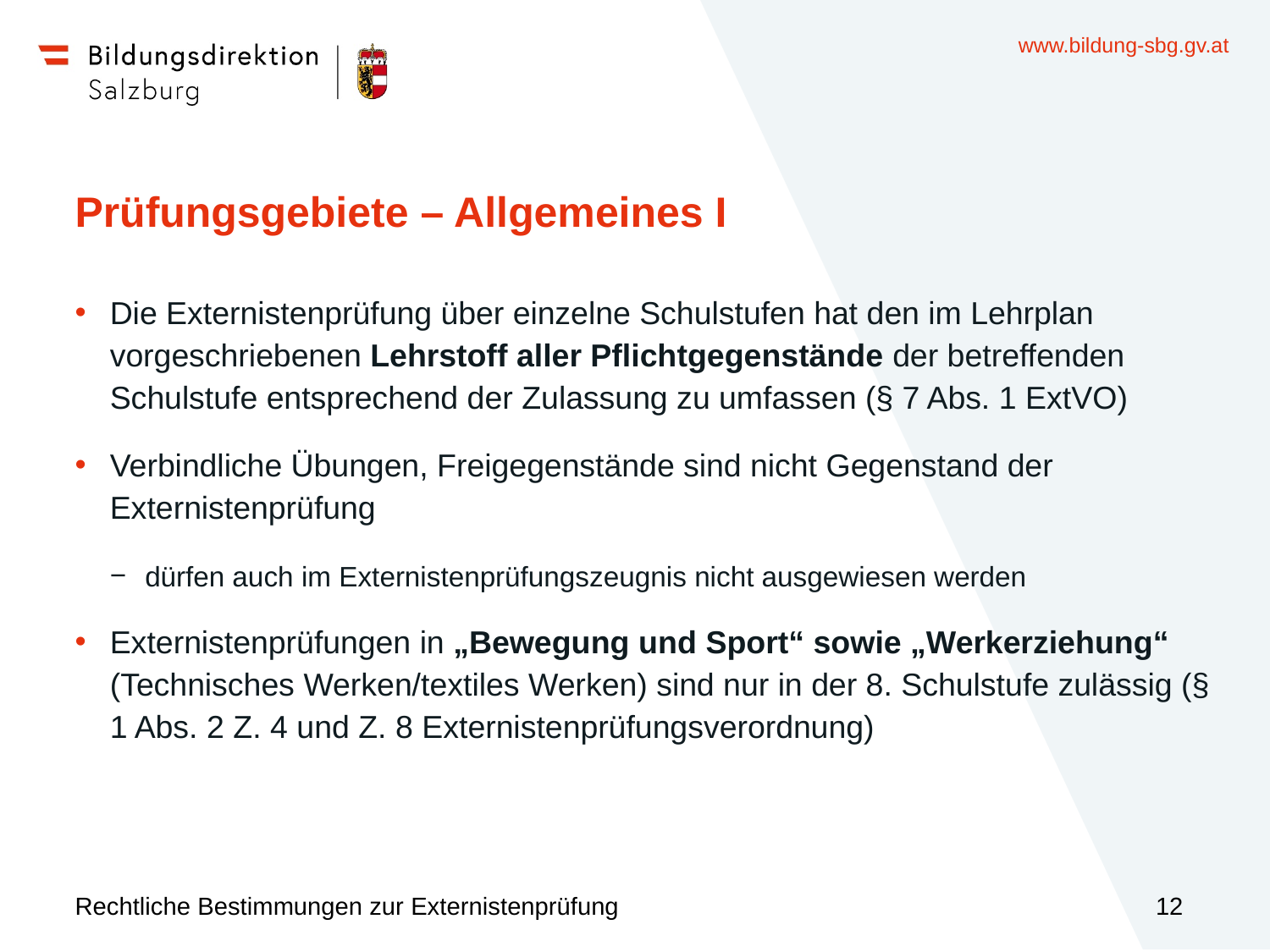

# Prüfungsgebiete – Allgemeines I
Die Externistenprüfung über einzelne Schulstufen hat den im Lehrplan vorgeschriebenen Lehrstoff aller Pflichtgegenstände der betreffenden Schulstufe entsprechend der Zulassung zu umfassen (§ 7 Abs. 1 ExtVO)
Verbindliche Übungen, Freigegenstände sind nicht Gegenstand der Externistenprüfung
dürfen auch im Externistenprüfungszeugnis nicht ausgewiesen werden
Externistenprüfungen in „Bewegung und Sport“ sowie „Werkerziehung“ (Technisches Werken/textiles Werken) sind nur in der 8. Schulstufe zulässig (§ 1 Abs. 2 Z. 4 und Z. 8 Externistenprüfungsverordnung)

Rechtliche Bestimmungen zur Externistenprüfung
12